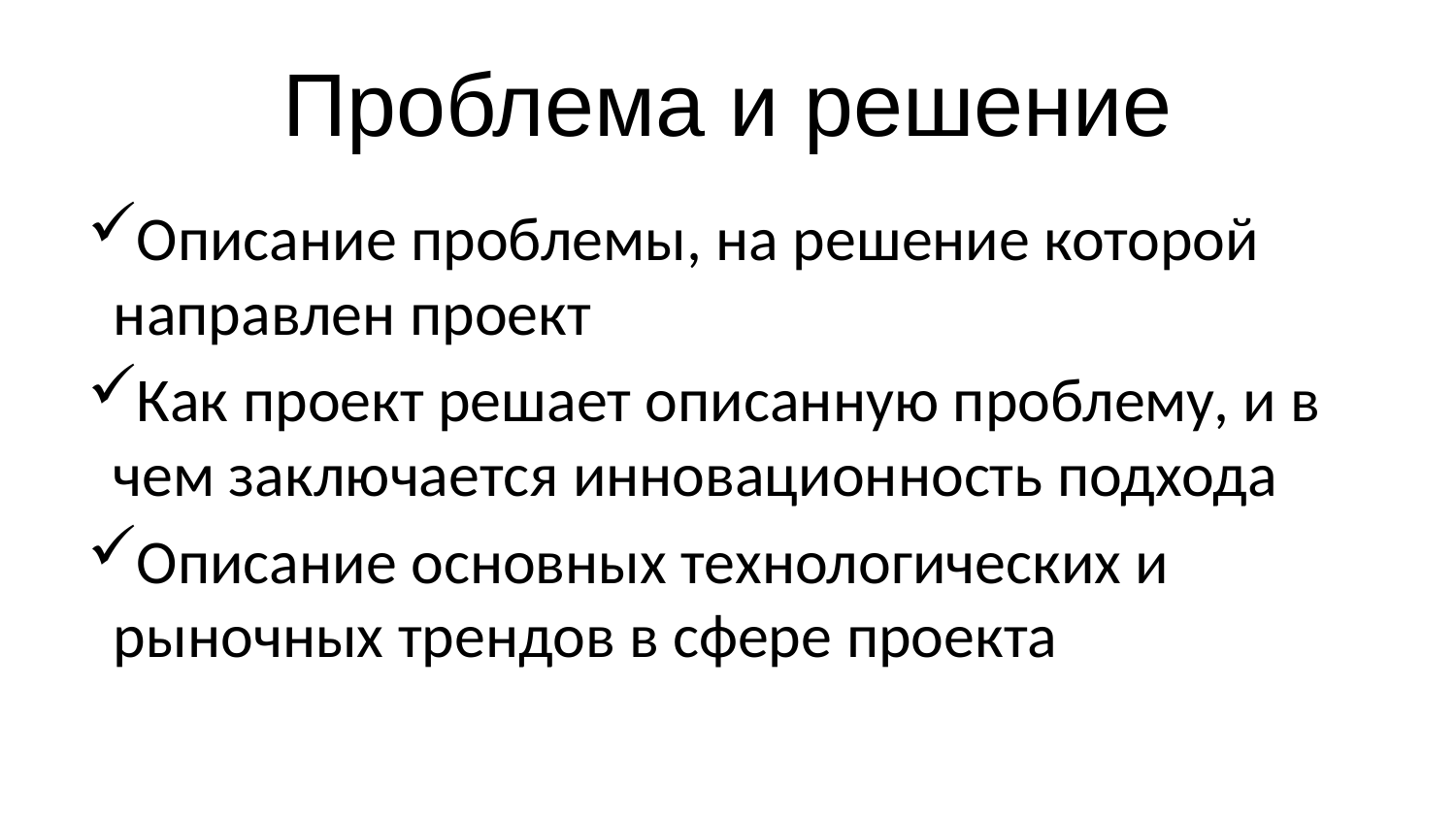

# Проблема и решение
Описание проблемы, на решение которой направлен проект
Как проект решает описанную проблему, и в чем заключается инновационность подхода
Описание основных технологических и рыночных трендов в сфере проекта